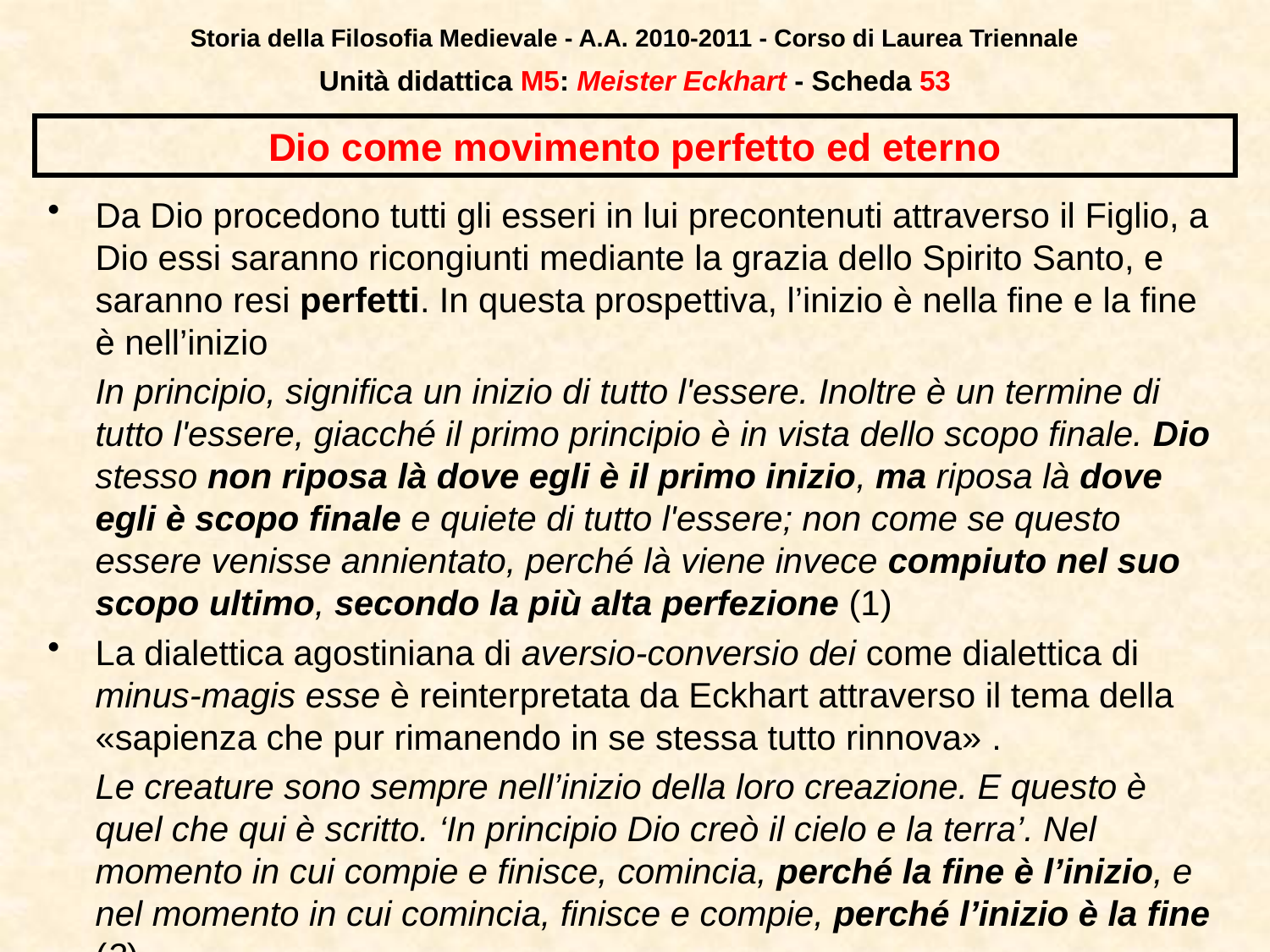

Storia della Filosofia Medievale - A.A. 2010-2011 - Corso di Laurea Triennale
Unità didattica M5: Meister Eckhart - Scheda 53
# Dio come movimento perfetto ed eterno
Da Dio procedono tutti gli esseri in lui precontenuti attraverso il Figlio, a Dio essi saranno ricongiunti mediante la grazia dello Spirito Santo, e saranno resi perfetti. In questa prospettiva, l’inizio è nella fine e la fine è nell’inizio
	In principio, significa un inizio di tutto l'essere. Inoltre è un termine di tutto l'essere, giacché il primo principio è in vista dello scopo finale. Dio stesso non riposa là dove egli è il primo inizio, ma riposa là dove egli è scopo finale e quiete di tutto l'essere; non come se questo essere venisse annientato, perché là viene invece compiuto nel suo scopo ultimo, secondo la più alta perfezione (1)
La dialettica agostiniana di aversio-conversio dei come dialettica di minus-magis esse è reinterpretata da Eckhart attraverso il tema della «sapienza che pur rimanendo in se stessa tutto rinnova» .
	Le creature sono sempre nell’inizio della loro creazione. E questo è quel che qui è scritto. ‘In principio Dio creò il cielo e la terra’. Nel momento in cui compie e finisce, comincia, perché la fine è l’inizio, e nel momento in cui comincia, finisce e compie, perché l’inizio è la fine (2)